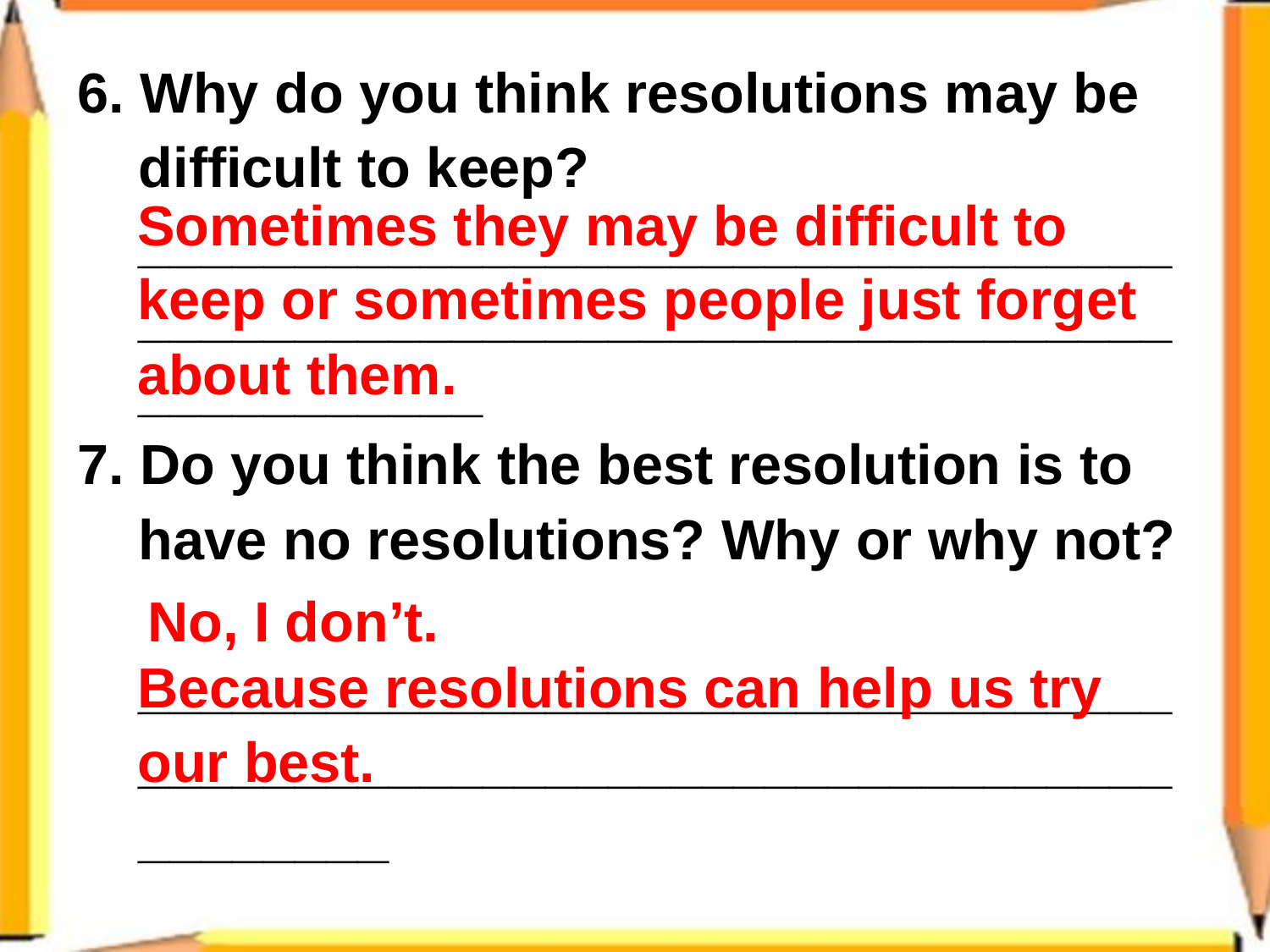

6. Why do you think resolutions may be difficult to keep? _____________________________________________________________________________
7. Do you think the best resolution is to have no resolutions? Why or why not?  __________________________________________________________________________
Sometimes they may be difficult to keep or sometimes people just forget about them.
No, I don’t.
Because resolutions can help us try our best.